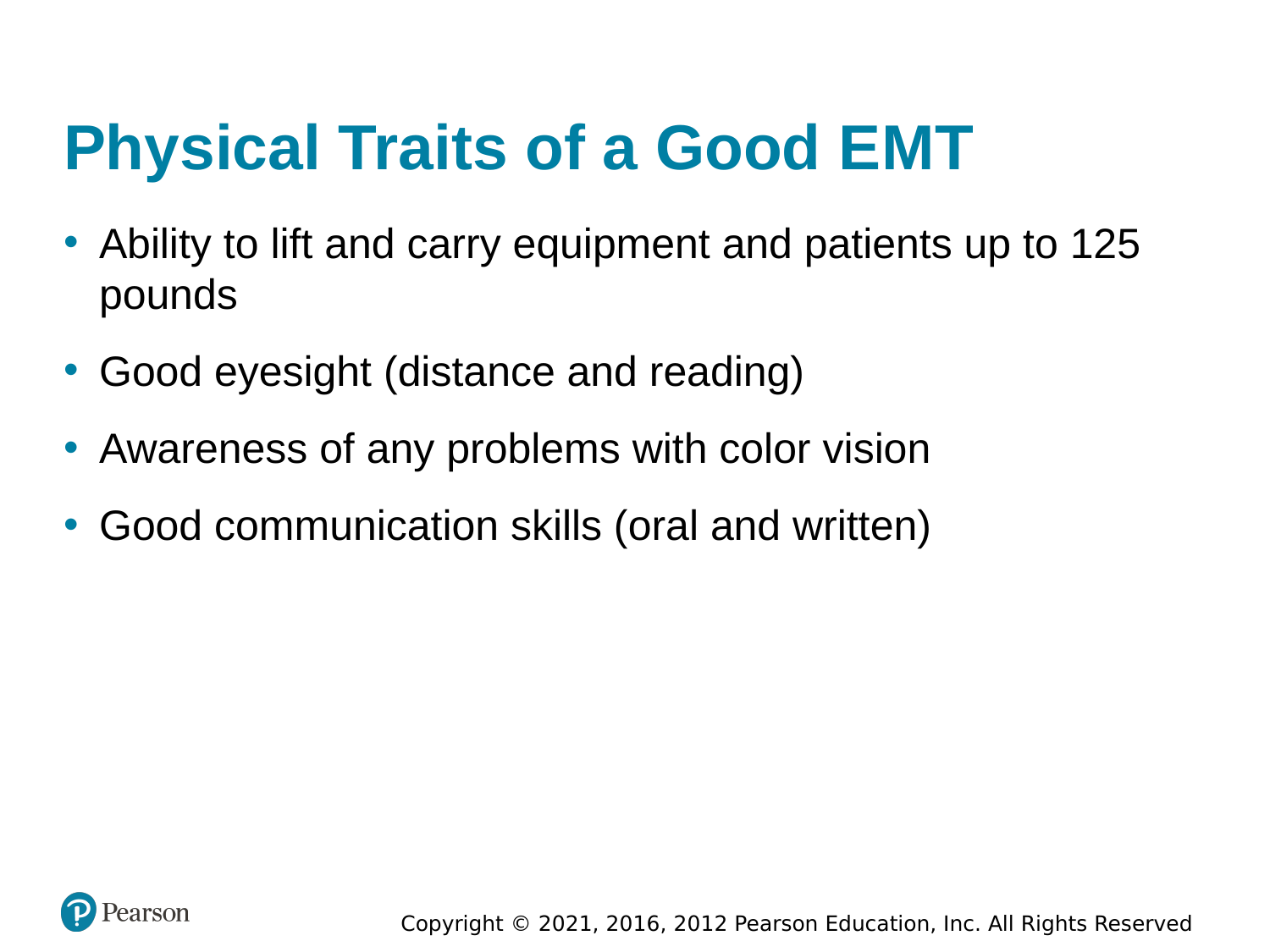

# Physical Traits of a Good E M T
Ability to lift and carry equipment and patients up to 125 pounds
Good eyesight (distance and reading)
Awareness of any problems with color vision
Good communication skills (oral and written)